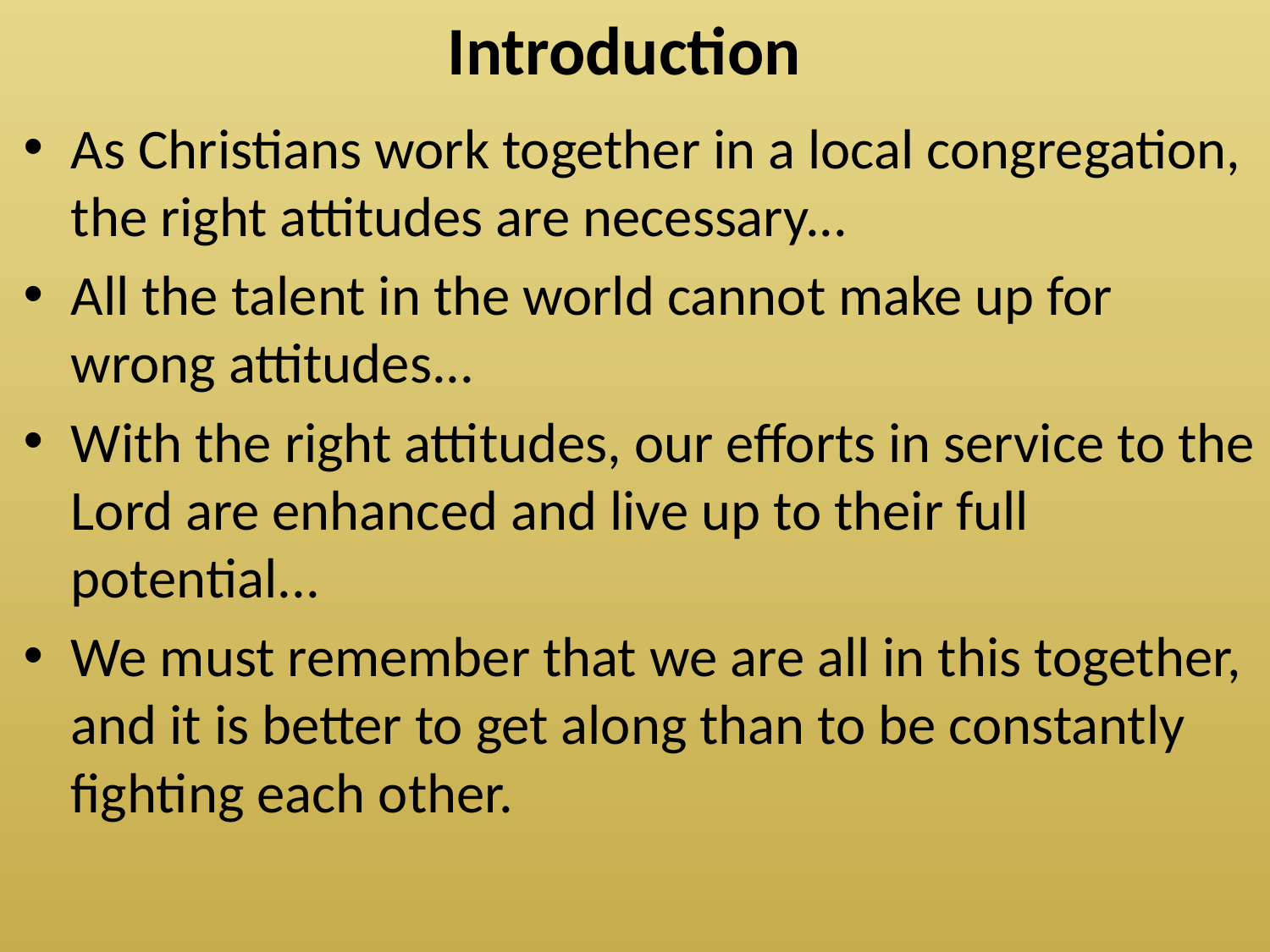

# Introduction
As Christians work together in a local congregation, the right attitudes are necessary...
All the talent in the world cannot make up for wrong attitudes...
With the right attitudes, our efforts in service to the Lord are enhanced and live up to their full potential...
We must remember that we are all in this together, and it is better to get along than to be constantly fighting each other.